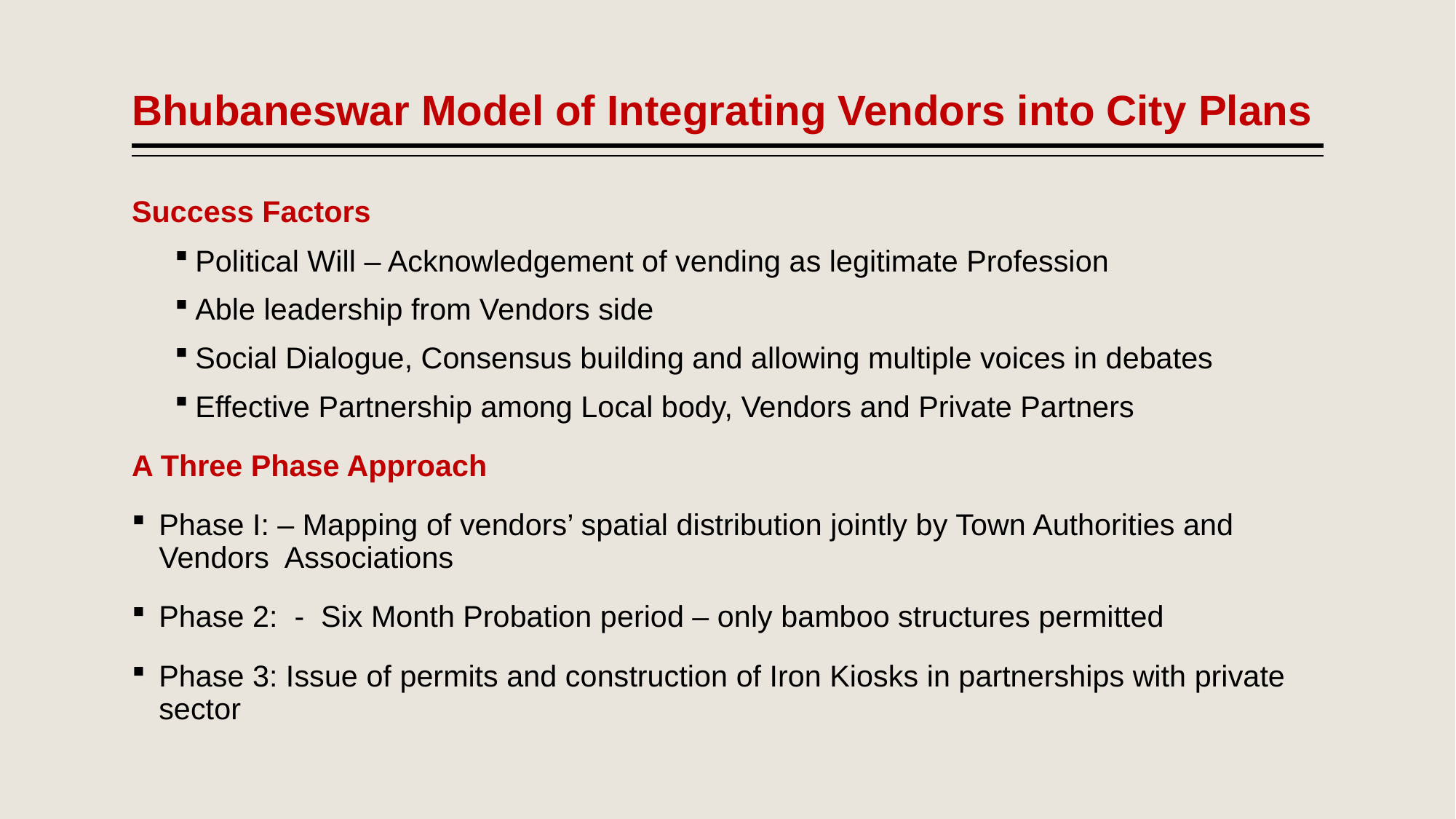

# Bhubaneswar Model of Integrating Vendors into City Plans
Success Factors
Political Will – Acknowledgement of vending as legitimate Profession
Able leadership from Vendors side
Social Dialogue, Consensus building and allowing multiple voices in debates
Effective Partnership among Local body, Vendors and Private Partners
A Three Phase Approach
Phase I: – Mapping of vendors’ spatial distribution jointly by Town Authorities and Vendors  Associations
Phase 2:  -  Six Month Probation period – only bamboo structures permitted
Phase 3: Issue of permits and construction of Iron Kiosks in partnerships with private sector